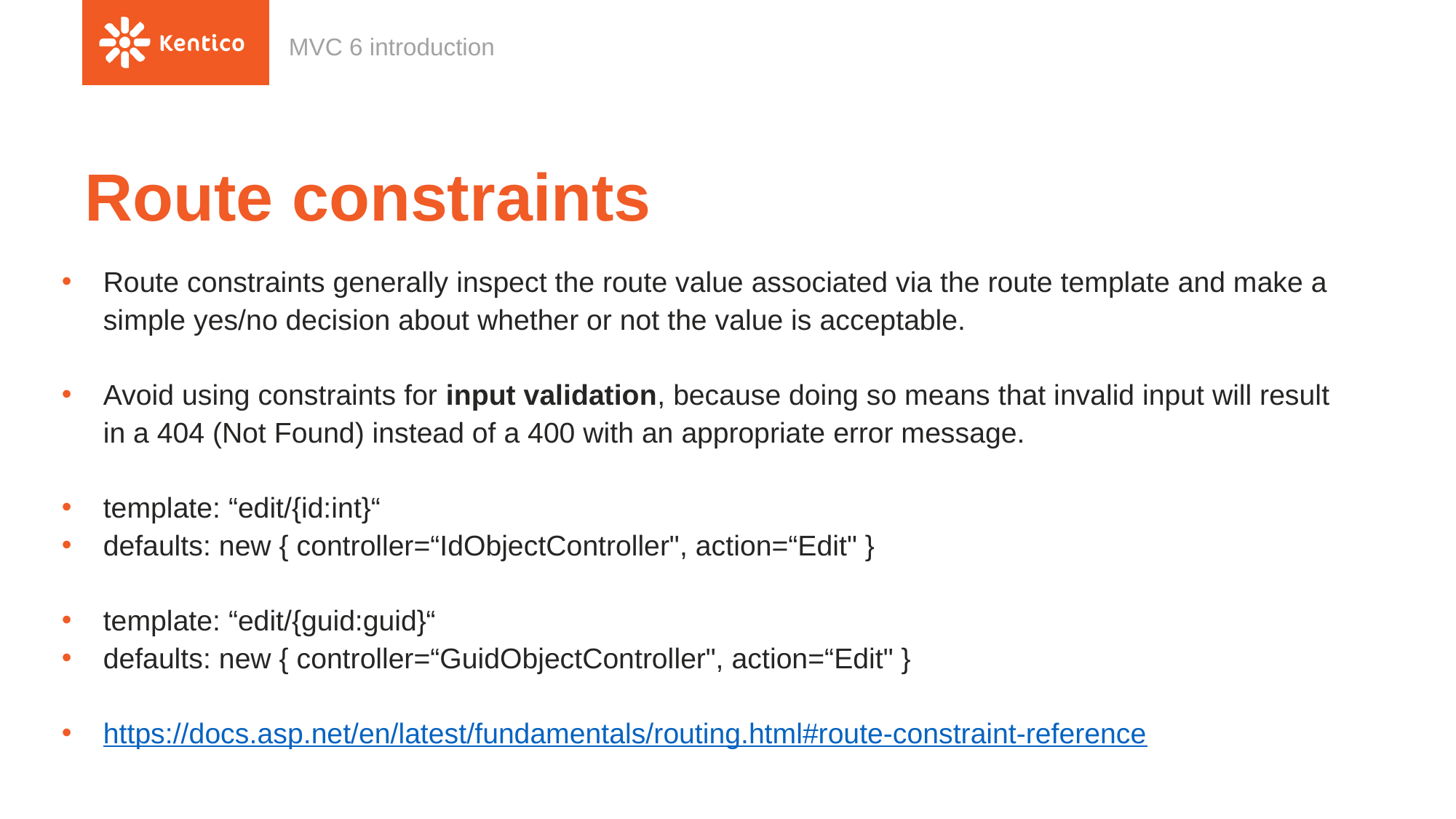

MVC 6 introduction
# Route constraints
Route constraints generally inspect the route value associated via the route template and make a simple yes/no decision about whether or not the value is acceptable.

Avoid using constraints for input validation, because doing so means that invalid input will result in a 404 (Not Found) instead of a 400 with an appropriate error message.

template: “edit/{id:int}“
defaults: new { controller=“IdObjectController", action=“Edit" }

template: “edit/{guid:guid}“
defaults: new { controller=“GuidObjectController", action=“Edit" }

https://docs.asp.net/en/latest/fundamentals/routing.html#route-constraint-reference